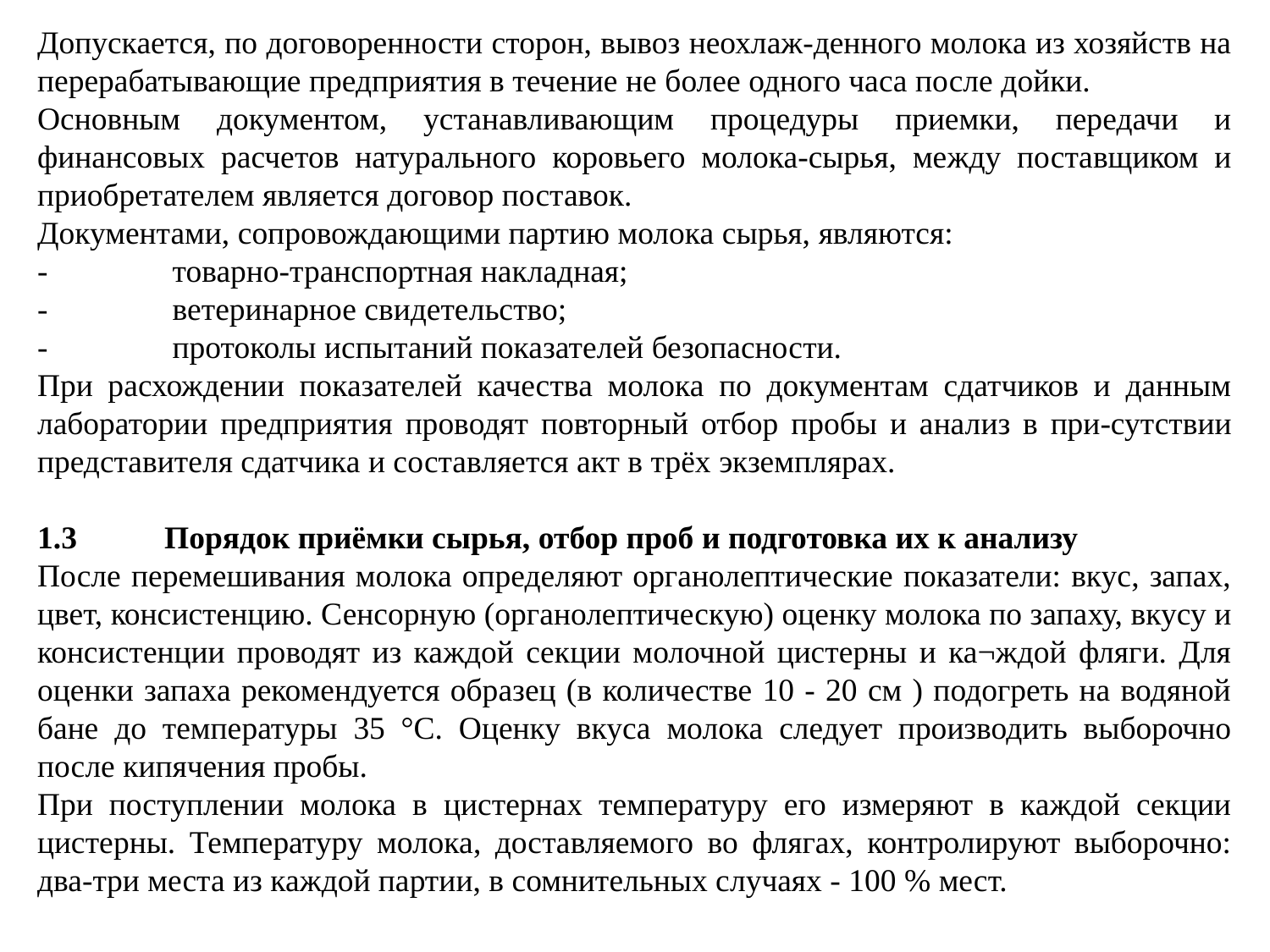

Допускается, по договоренности сторон, вывоз неохлаж-денного молока из хозяйств на перерабатывающие предприятия в течение не более одного часа после дойки.
Основным документом, устанавливающим процедуры приемки, передачи и финансовых расчетов натурального коровьего молока-сырья, между поставщиком и приобретателем является договор поставок.
Документами, сопровождающими партию молока сырья, являются:
-	 товарно-транспортная накладная;
-	 ветеринарное свидетельство;
-	 протоколы испытаний показателей безопасности.
При расхождении показателей качества молока по документам сдатчиков и данным лаборатории предприятия проводят повторный отбор пробы и анализ в при-сутствии представителя сдатчика и составляется акт в трёх экземплярах.

1.3	Порядок приёмки сырья, отбор проб и подготовка их к анализу
После перемешивания молока определяют органолептические показатели: вкус, запах, цвет, консистенцию. Сенсорную (органолептическую) оценку молока по запаху, вкусу и консистенции проводят из каждой секции молочной цистерны и ка¬ждой фляги. Для оценки запаха рекомендуется образец (в количестве 10 - 20 см ) подогреть на водяной бане до температуры 35 °С. Оценку вкуса молока следует производить выборочно после кипячения пробы.
При поступлении молока в цистернах температуру его измеряют в каждой секции цистерны. Температуру молока, доставляемого во флягах, контролируют выборочно: два-три места из каждой партии, в сомнительных случаях - 100 % мест.